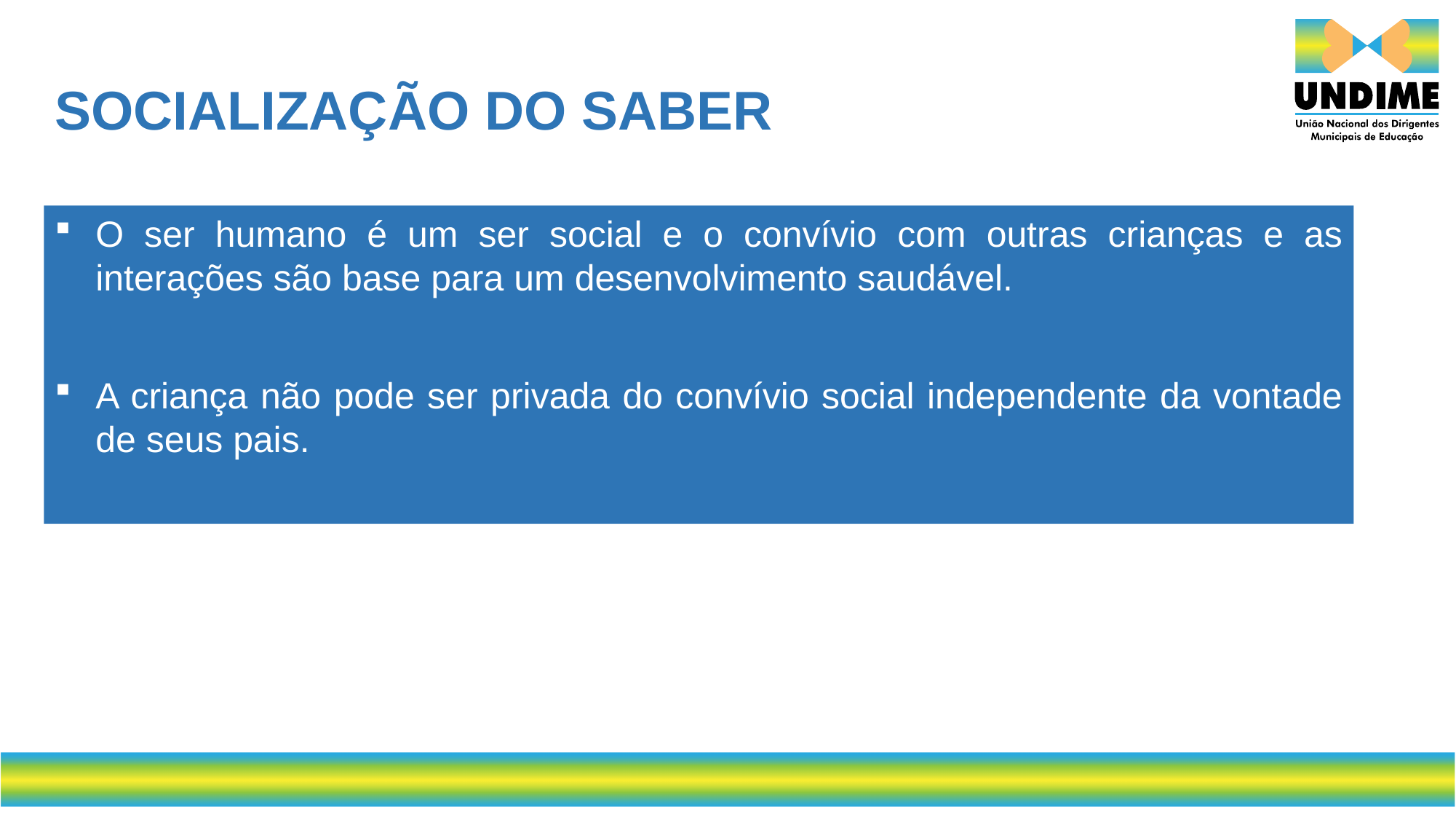

# SOCIALIZAÇÃO DO SABER
O ser humano é um ser social e o convívio com outras crianças e as interações são base para um desenvolvimento saudável.

A criança não pode ser privada do convívio social independente da vontade de seus pais.